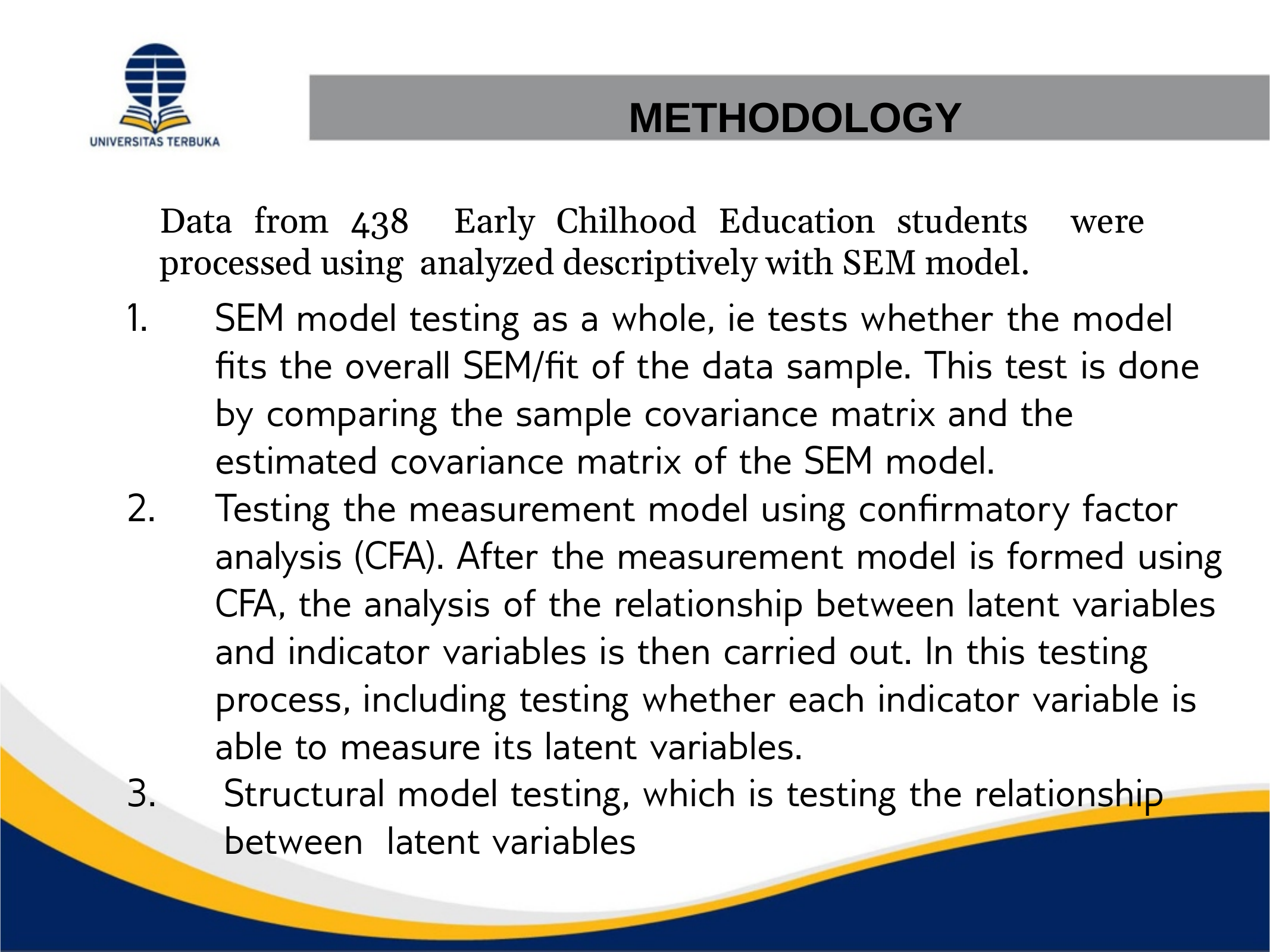

# METHODOLOGY
Data from 438  Early Chilhood Education students  were processed using  analyzed descriptively with SEM model.

1.	SEM model testing as a whole, ie tests whether the model fits the overall SEM/fit of the data sample. This test is done by comparing the sample covariance matrix and the estimated covariance matrix of the SEM model.
2.	Testing the measurement model using confirmatory factor analysis (CFA). After the measurement model is formed using CFA, the analysis of the relationship between latent variables and indicator variables is then carried out. In this testing process, including testing whether each indicator variable is able to measure its latent variables.
3.	Structural model testing, which is testing the relationship between  latent variables